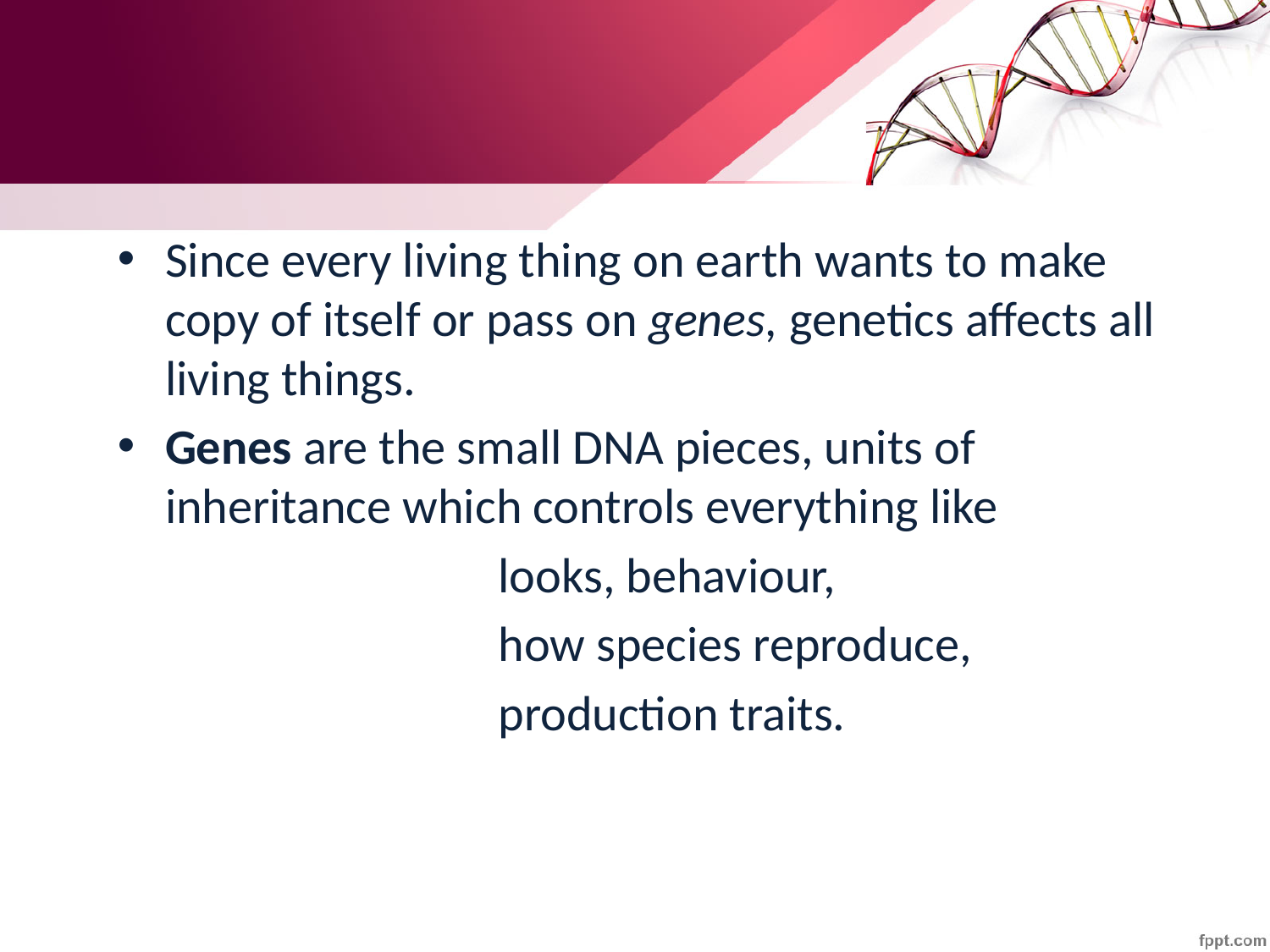

#
Since every living thing on earth wants to make copy of itself or pass on genes, genetics affects all living things.
Genes are the small DNA pieces, units of inheritance which controls everything like
			looks, behaviour,
			how species reproduce,
			production traits.